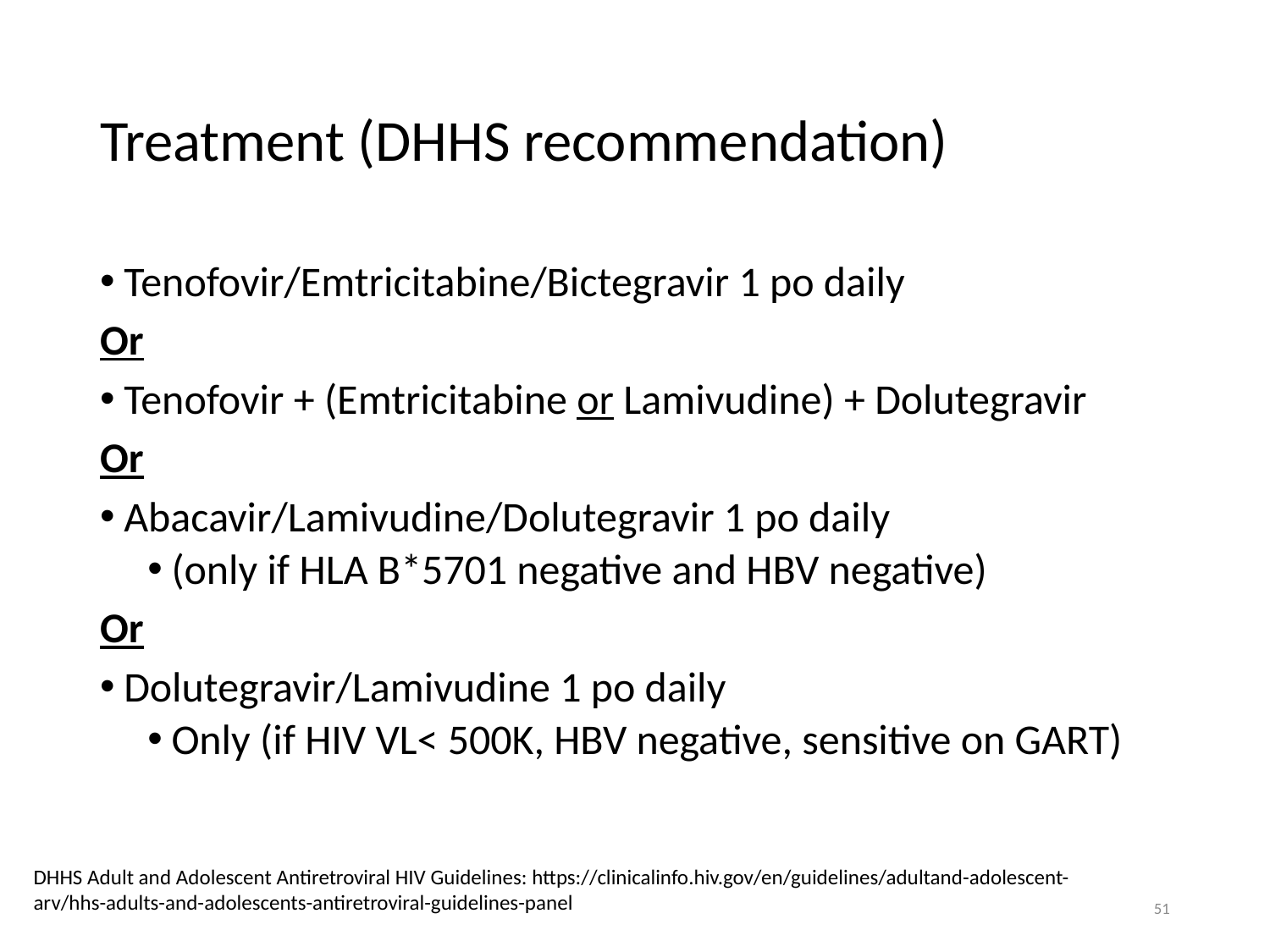

# Treatment (DHHS recommendation)
Tenofovir/Emtricitabine/Bictegravir 1 po daily
Or
Tenofovir + (Emtricitabine or Lamivudine) + Dolutegravir
Or
Abacavir/Lamivudine/Dolutegravir 1 po daily
(only if HLA B*5701 negative and HBV negative)
Or
Dolutegravir/Lamivudine 1 po daily
Only (if HIV VL< 500K, HBV negative, sensitive on GART)
DHHS Adult and Adolescent Antiretroviral HIV Guidelines: https://clinicalinfo.hiv.gov/en/guidelines/adultand-adolescent-arv/hhs-adults-and-adolescents-antiretroviral-guidelines-panel
51